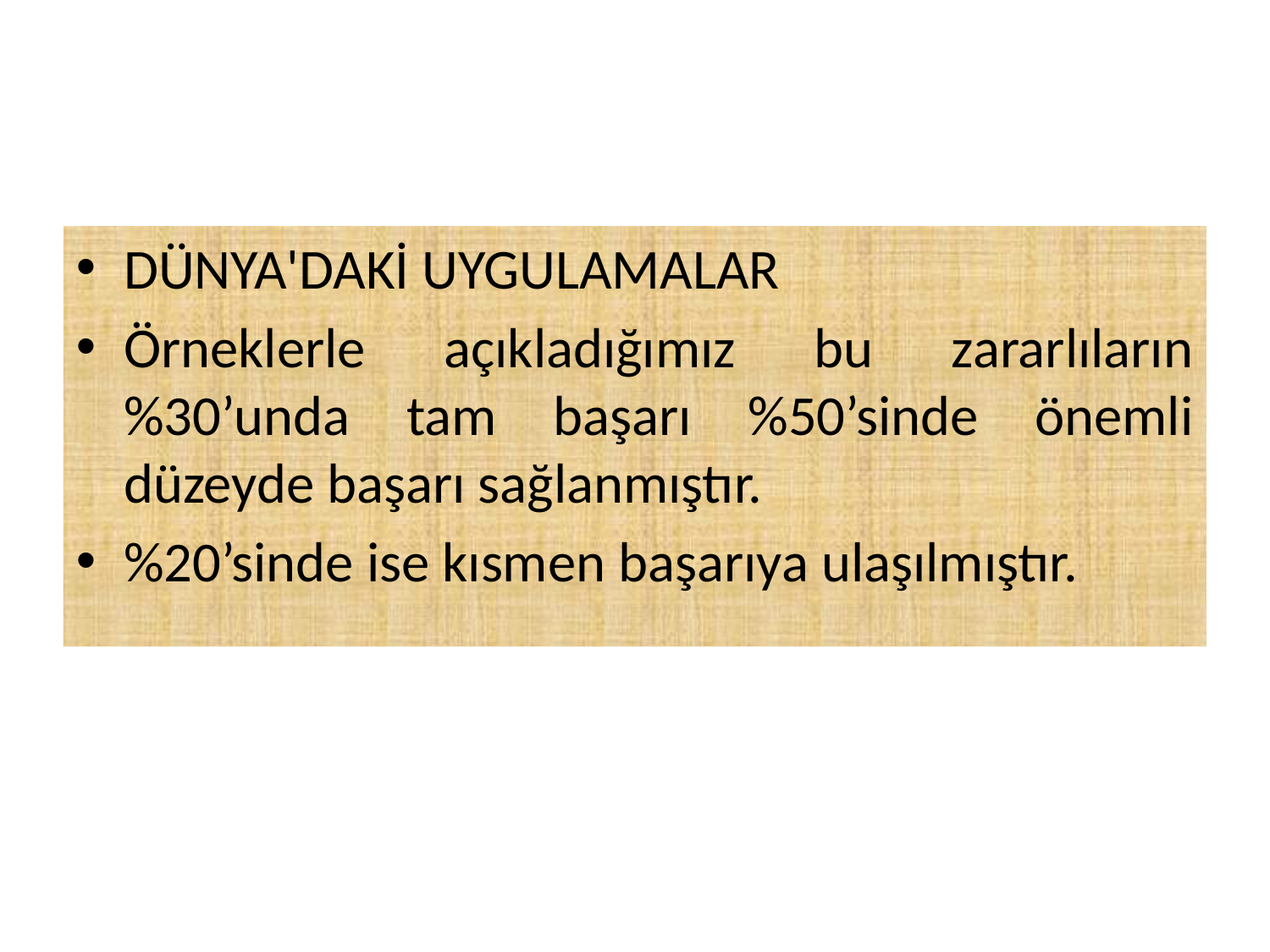

DÜNYA'DAKİ UYGULAMALAR
Örneklerle açıkladığımız bu zararlıların %30’unda tam başarı %50’sinde önemli düzeyde başarı sağlanmıştır.
%20’sinde ise kısmen başarıya ulaşılmıştır.